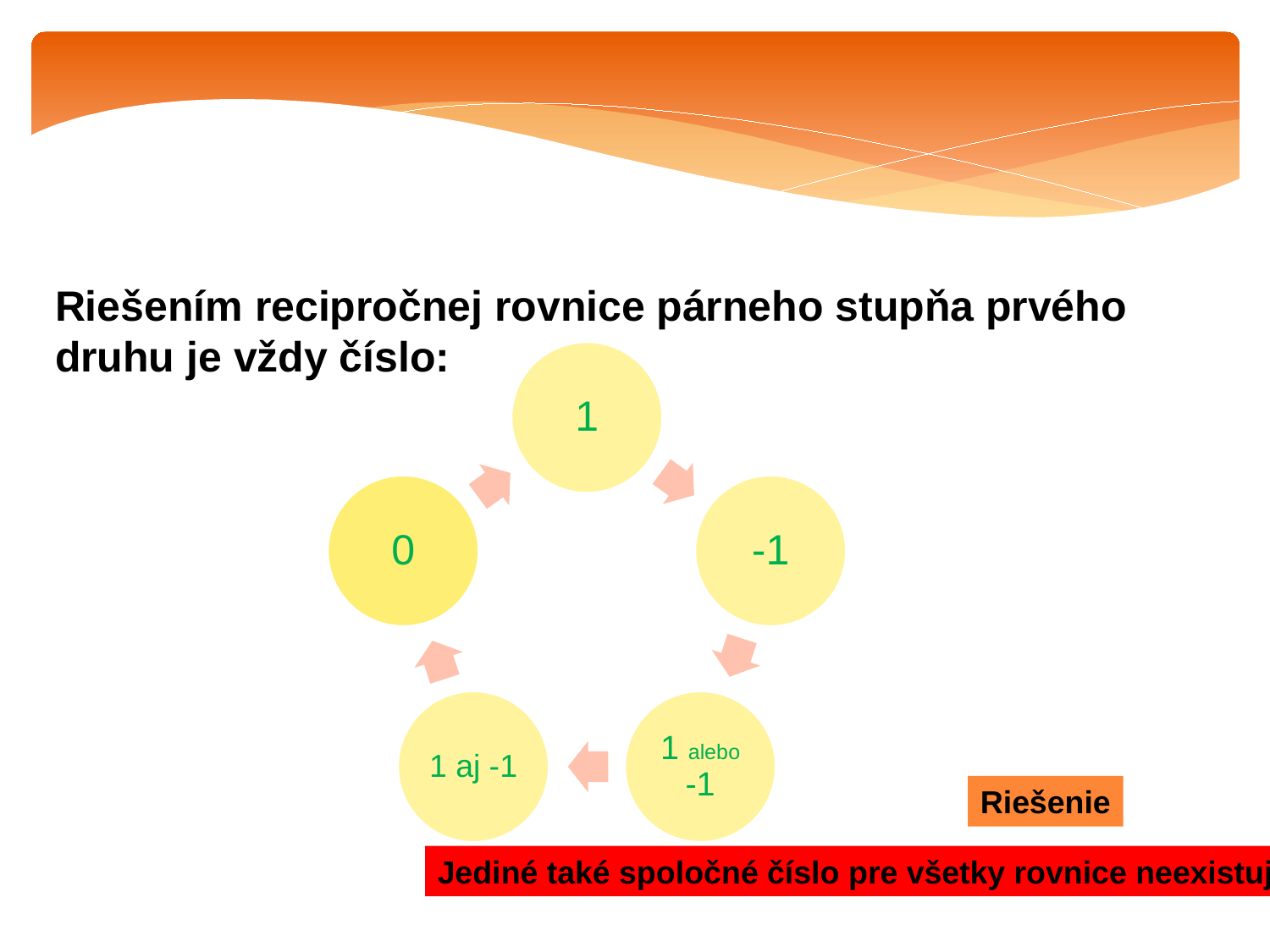

Riešením recipročnej rovnice párneho stupňa prvého druhu je vždy číslo:
1

-1

1 alebo -1

1 aj -1

0

Riešenie
Jediné také spoločné číslo pre všetky rovnice neexistuje